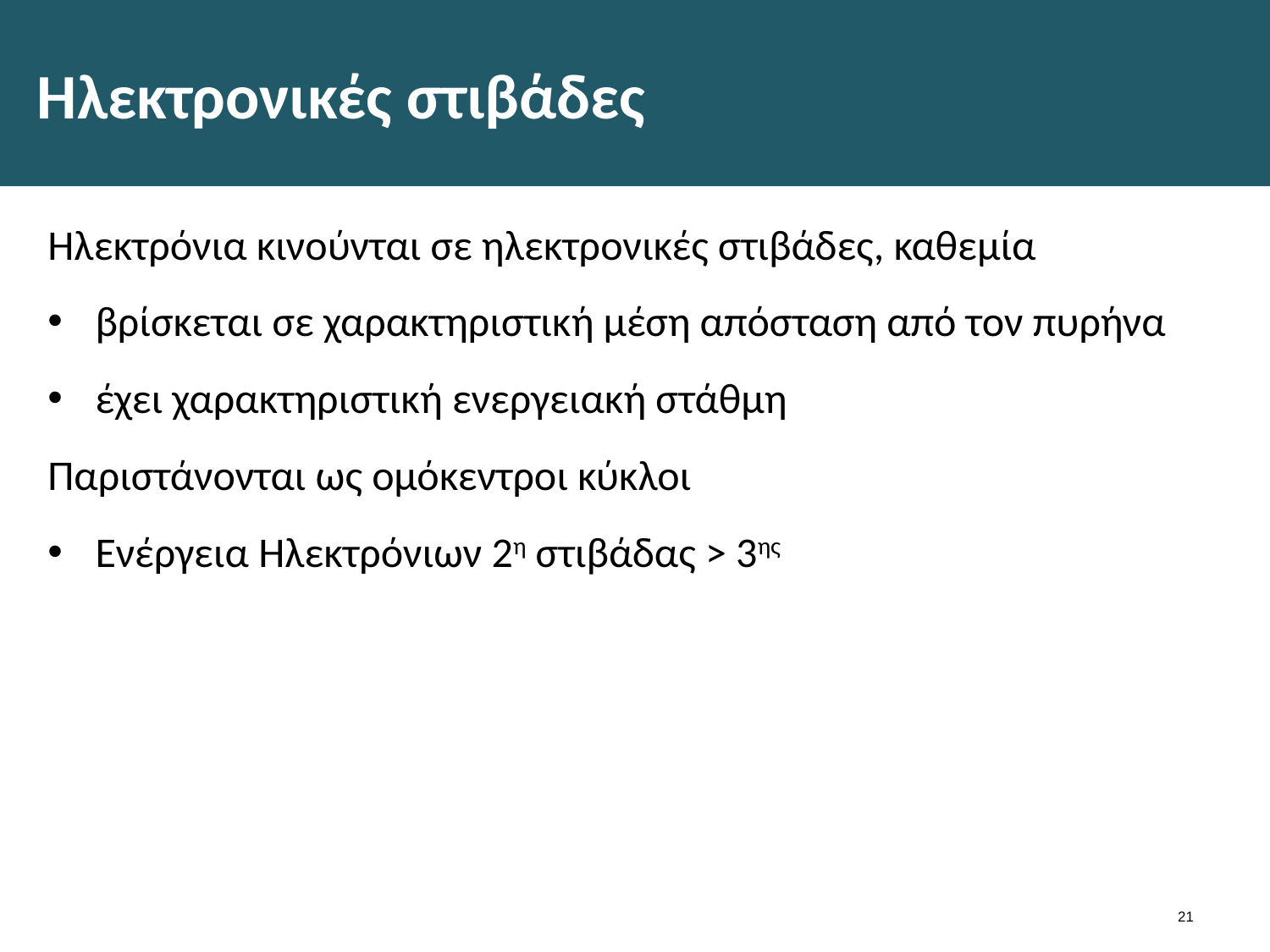

# Ηλεκτρονικές στιβάδες
Ηλεκτρόνια κινούνται σε ηλεκτρονικές στιβάδες, καθεμία
βρίσκεται σε χαρακτηριστική μέση απόσταση από τον πυρήνα
έχει χαρακτηριστική ενεργειακή στάθμη
Παριστάνονται ως ομόκεντροι κύκλοι
Ενέργεια Ηλεκτρόνιων 2η στιβάδας > 3ης

21